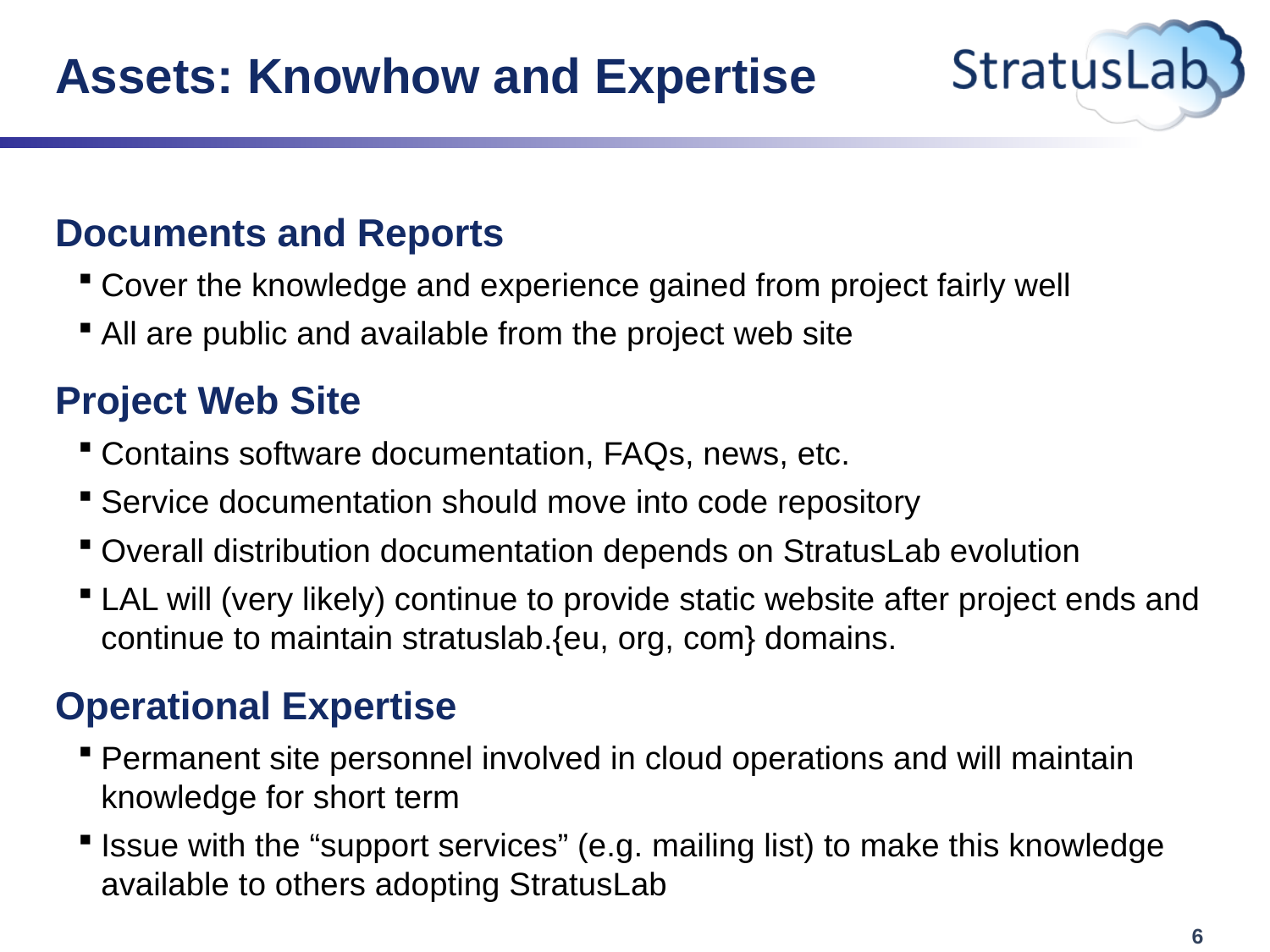

# Assets: Knowhow and Expertise
Documents and Reports
Cover the knowledge and experience gained from project fairly well
All are public and available from the project web site
Project Web Site
Contains software documentation, FAQs, news, etc.
Service documentation should move into code repository
Overall distribution documentation depends on StratusLab evolution
LAL will (very likely) continue to provide static website after project ends and continue to maintain stratuslab.{eu, org, com} domains.
Operational Expertise
Permanent site personnel involved in cloud operations and will maintain knowledge for short term
Issue with the “support services” (e.g. mailing list) to make this knowledge available to others adopting StratusLab